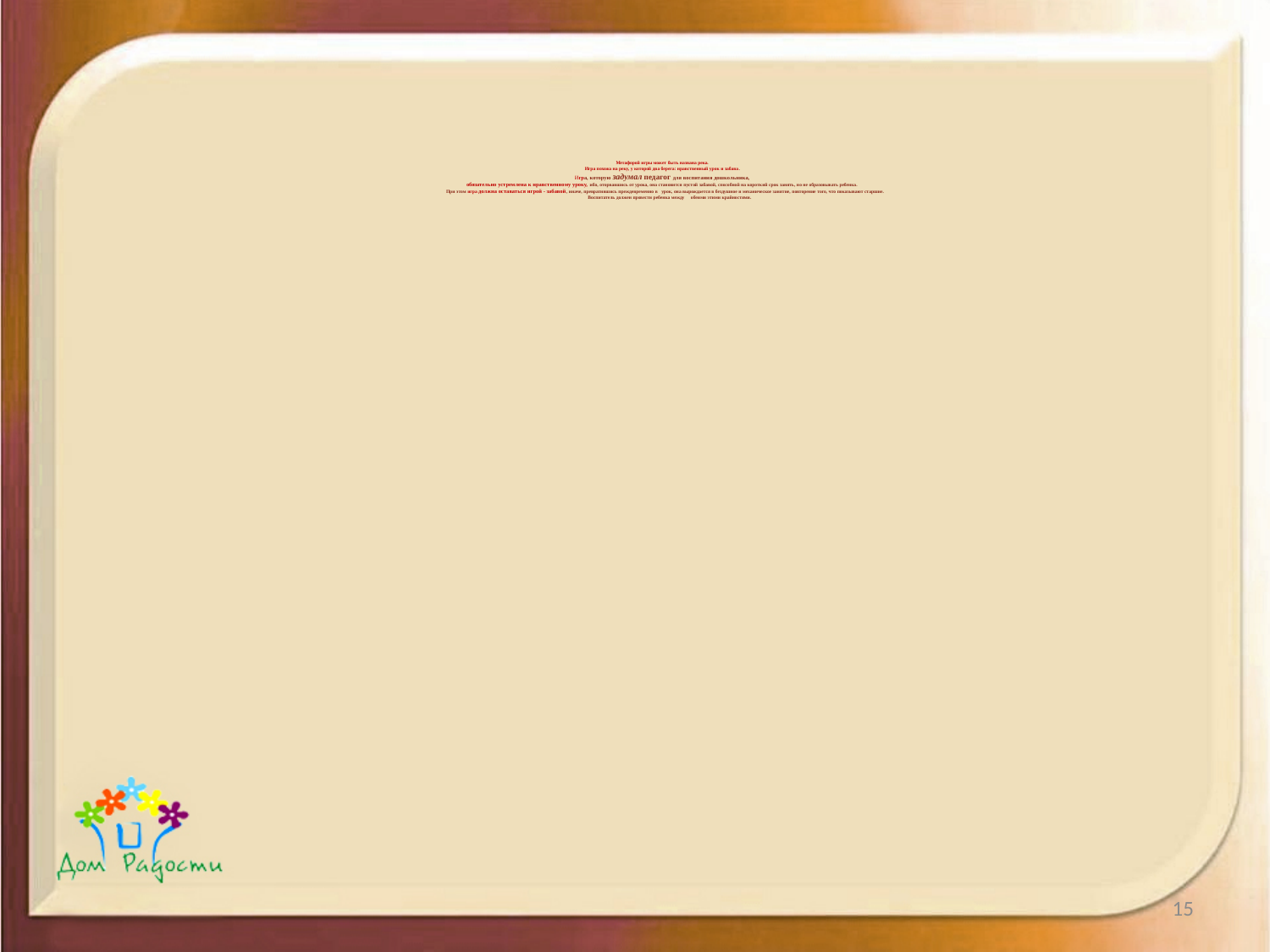

# Метафорой игры может быть названа река. Игра похожа на реку, у которой два берега: нравственный урок и забава. Игра, которую задумал педагог для воспитания дошкольника, обязательно устремлена к нравственному уроку, ибо, оторвавшись от урока, она становится пустой забавой, способной на короткий срок занять, но не образовывать ребенка. При этом игра должна оставаться игрой - забавой, иначе, превратившись преждевременно в   урок, она вырождается в бездушное и механическое занятие, повторение того, что показывают старшие. Воспитатель должен провести ребенка между     обеими этими крайностями.

15